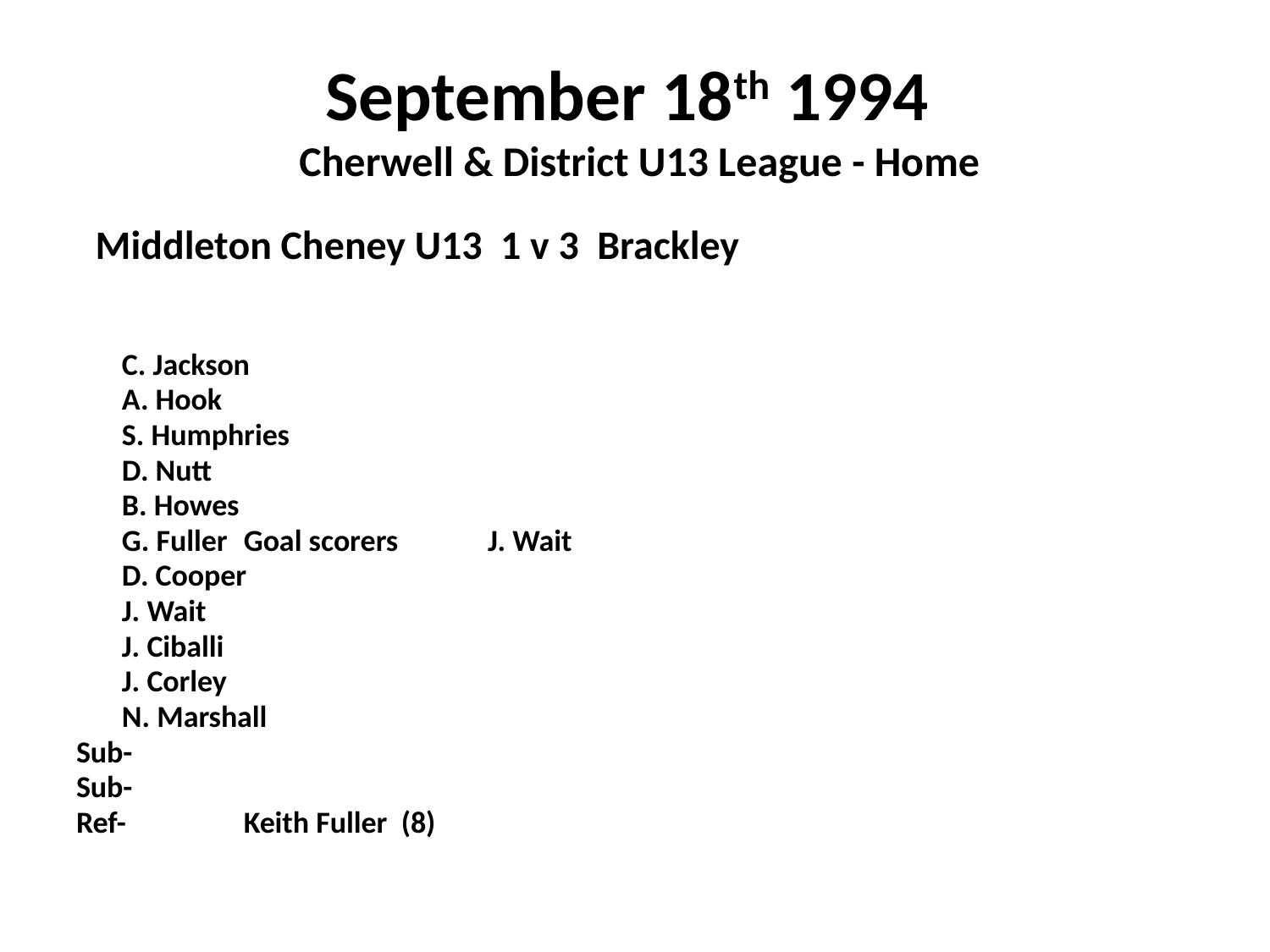

# September 18th 1994 Cherwell & District U13 League - Home
  Middleton Cheney U13  1 v 3  Brackley

		C. Jackson
		A. Hook
		S. Humphries
		D. Nutt
		B. Howes
		G. Fuller				Goal scorers	J. Wait
		D. Cooper
		J. Wait
		J. Ciballi
		J. Corley
		N. Marshall
Sub-
Sub-
Ref-	Keith Fuller  (8)